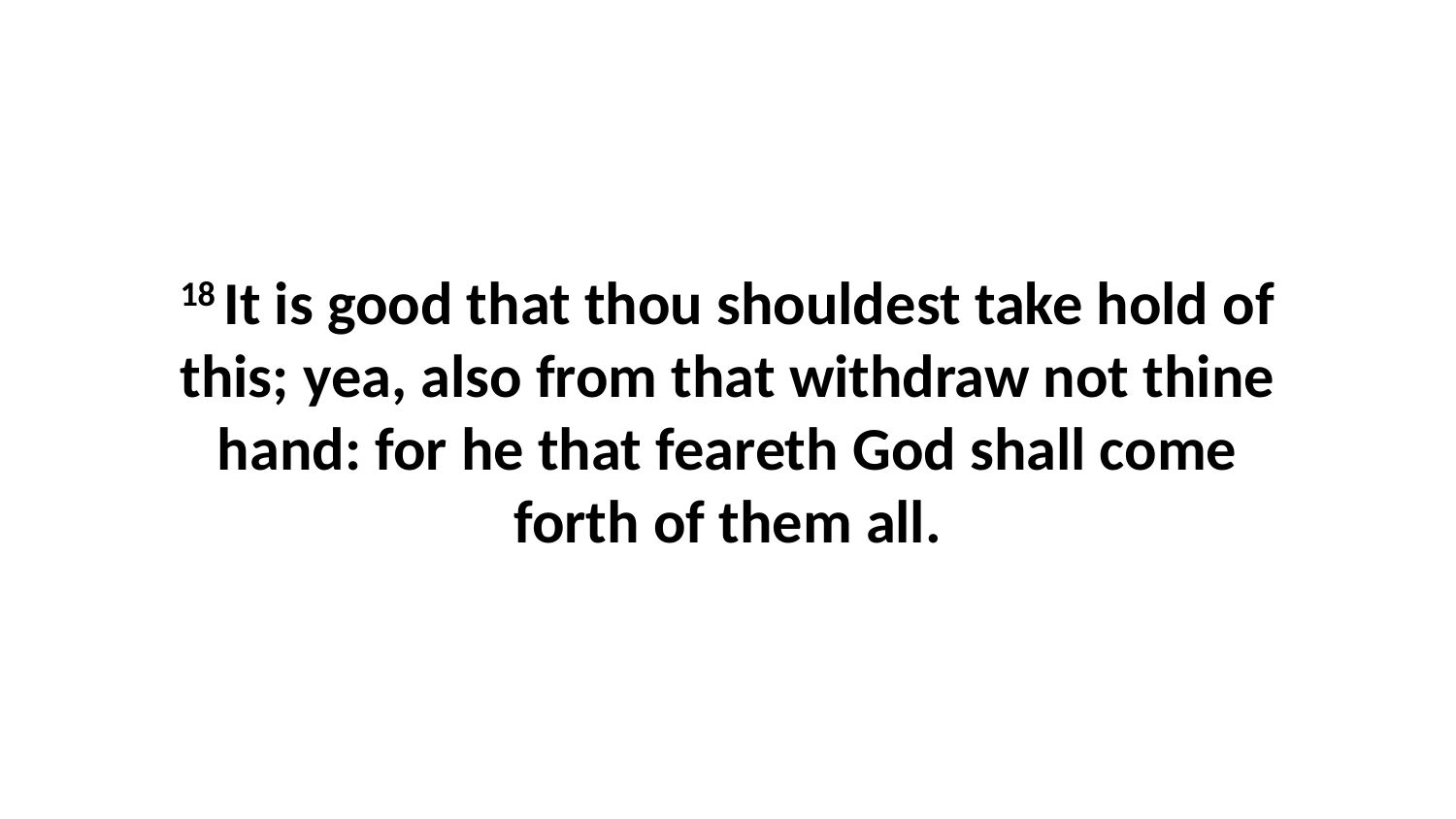

18 It is good that thou shouldest take hold of this; yea, also from that withdraw not thine hand: for he that feareth God shall come forth of them all.